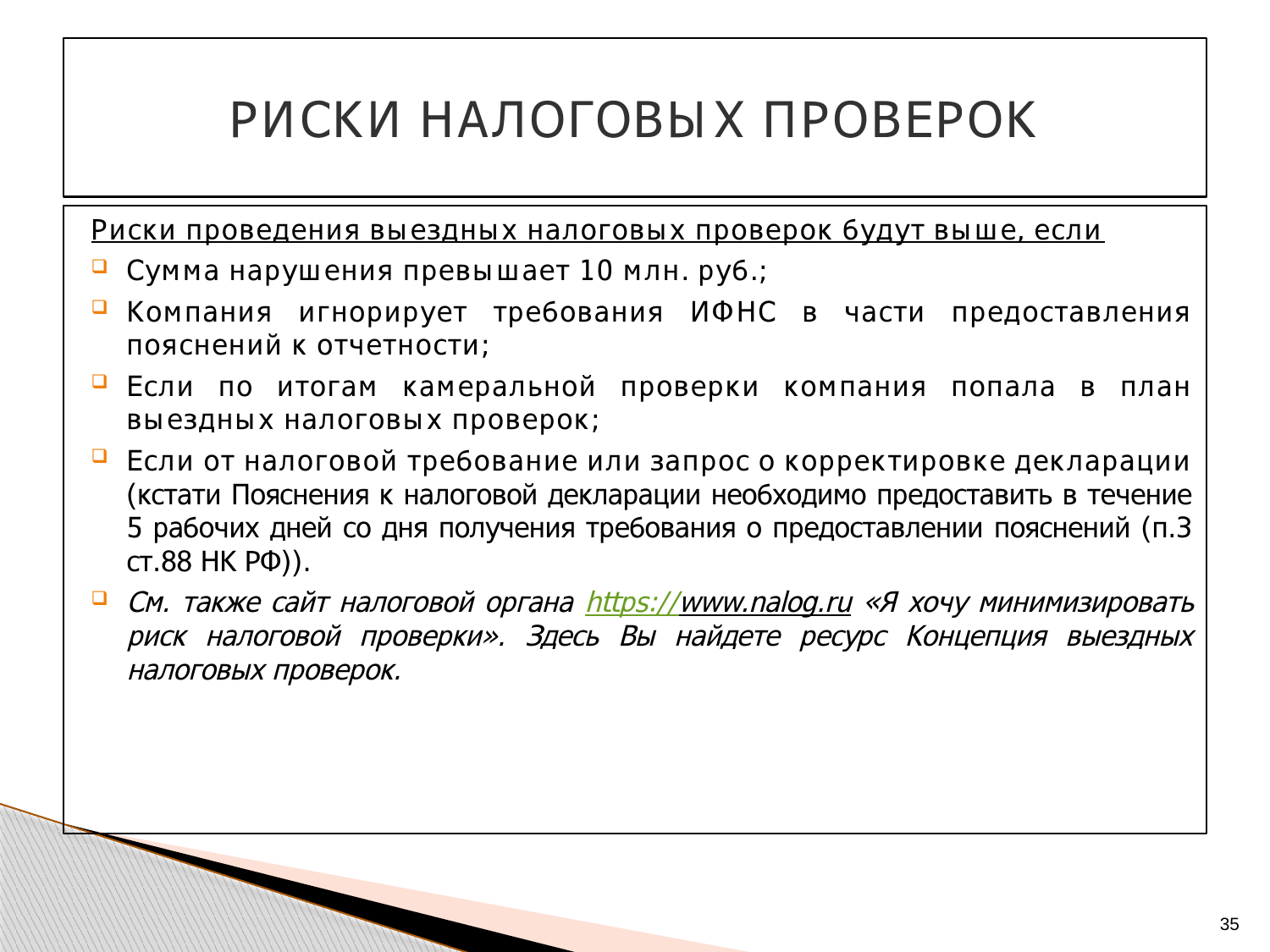

# РИСКИ НАЛОГОВЫХ ПРОВЕРОК
Риски проведения выездных налоговых проверок будут выше, если
Сумма нарушения превышает 10 млн. руб.;
Компания игнорирует требования ИФНС в части предоставления пояснений к отчетности;
Если по итогам камеральной проверки компания попала в план выездных налоговых проверок;
Если от налоговой требование или запрос о корректировке декларации (кстати Пояснения к налоговой декларации необходимо предоставить в течение 5 рабочих дней со дня получения требования о предоставлении пояснений (п.3 ст.88 НК РФ)).
См. также сайт налоговой органа https://www.nalog.ru «Я хочу минимизировать риск налоговой проверки». Здесь Вы найдете ресурс Концепция выездных налоговых проверок.

35